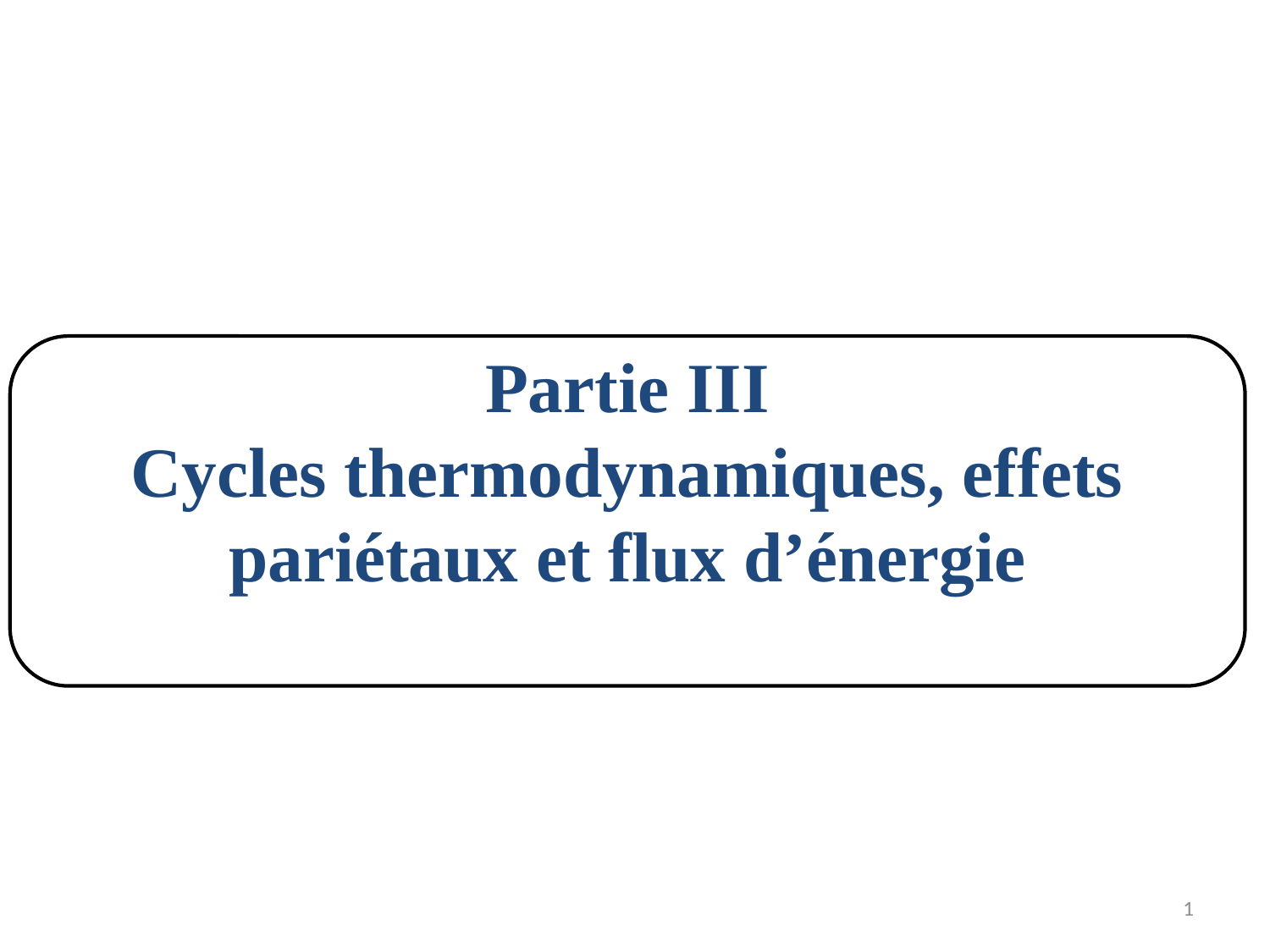

Partie III
Cycles thermodynamiques, effets pariétaux et flux d’énergie

1